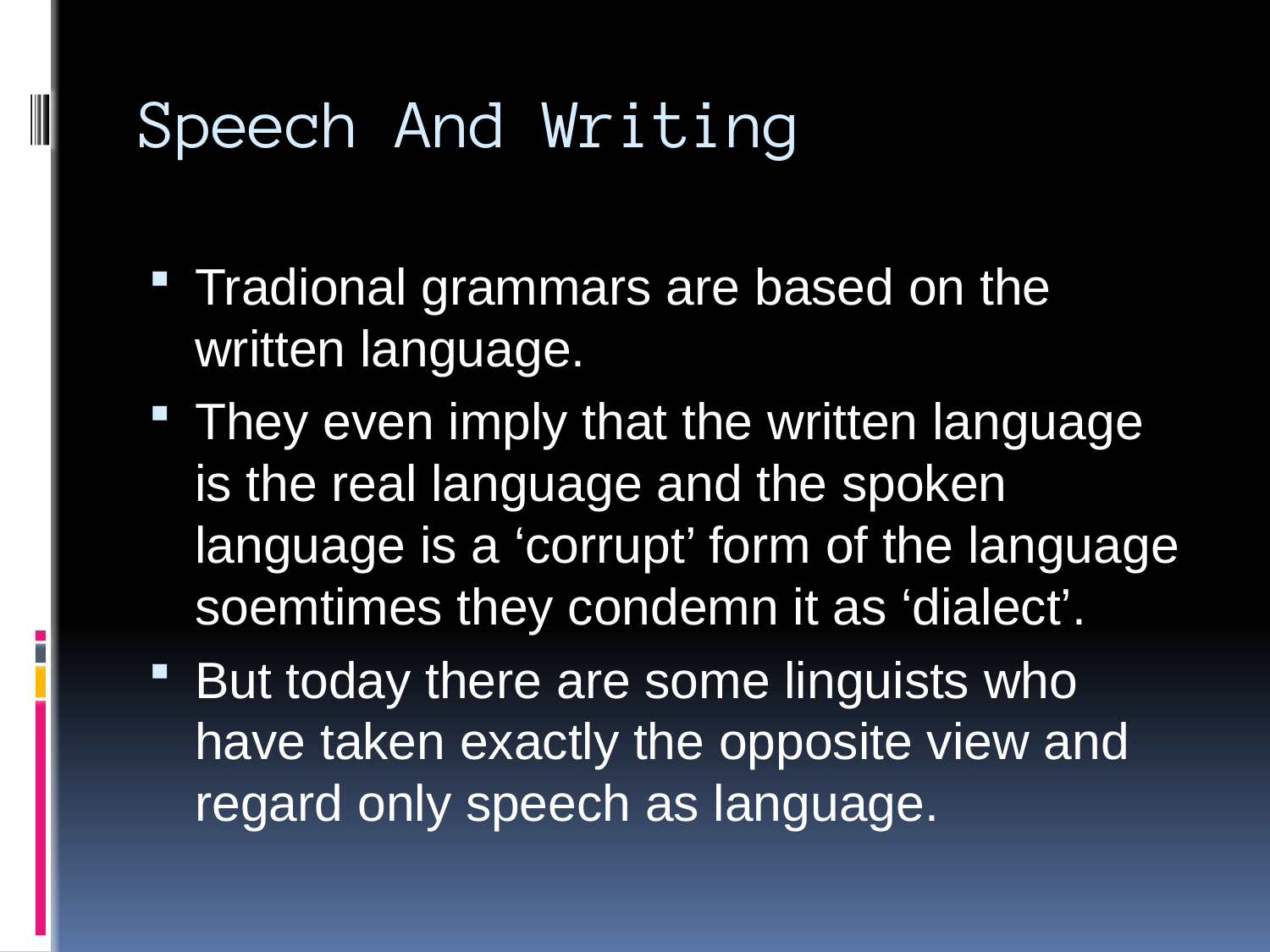

# Speech And Writing
Tradional grammars are based on the written language.
They even imply that the written language is the real language and the spoken language is a ‘corrupt’ form of the language soemtimes they condemn it as ‘dialect’.
But today there are some linguists who have taken exactly the opposite view and regard only speech as language.